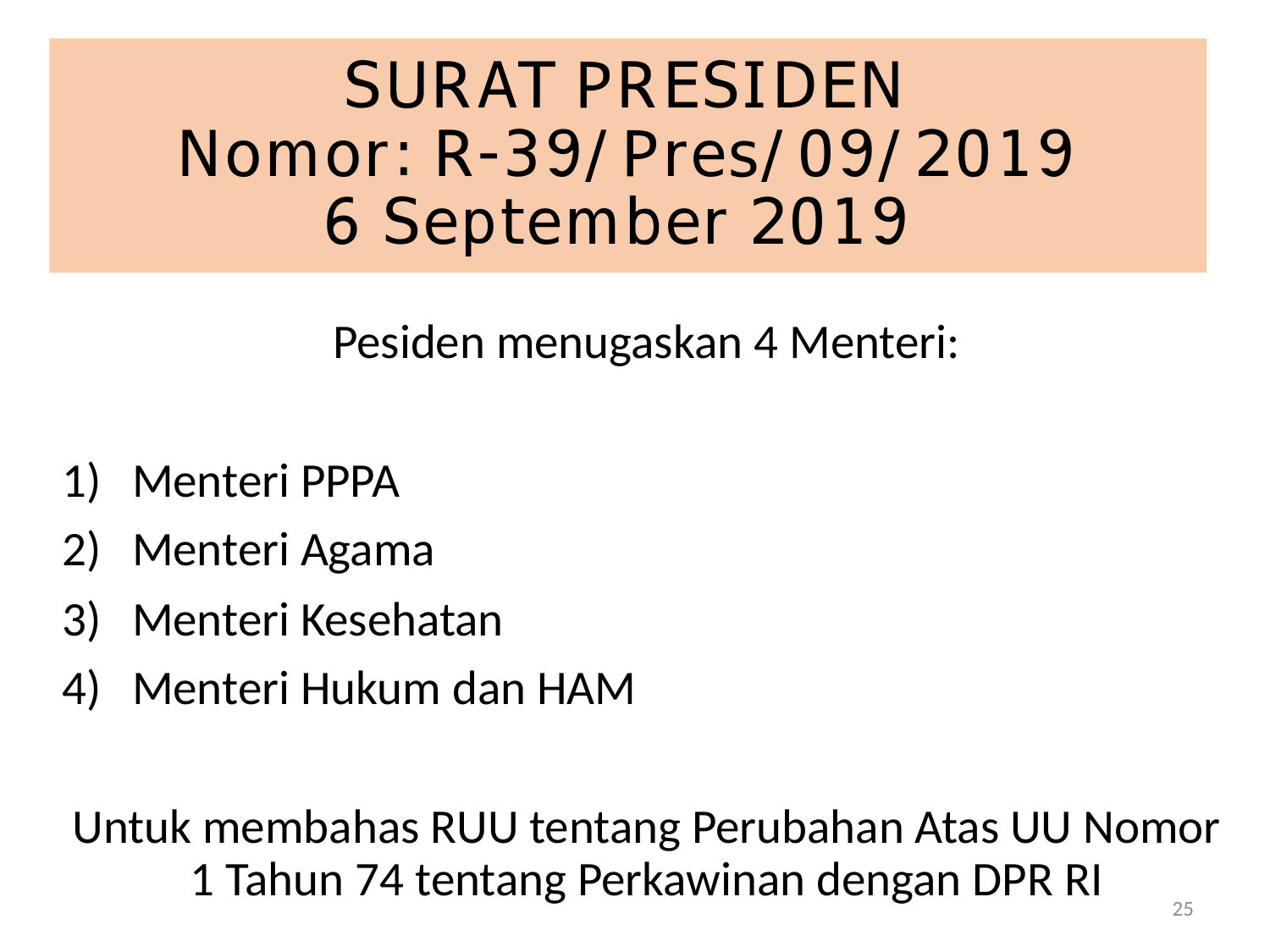

# SURAT PRESIDEN Nomor: R-39/Pres/09/2019 6 September 2019
Pesiden menugaskan 4 Menteri:

Menteri PPPA
Menteri Agama
Menteri Kesehatan
Menteri Hukum dan HAM

Untuk membahas RUU tentang Perubahan Atas UU Nomor  1 Tahun 74 tentang Perkawinan dengan DPR RI
25